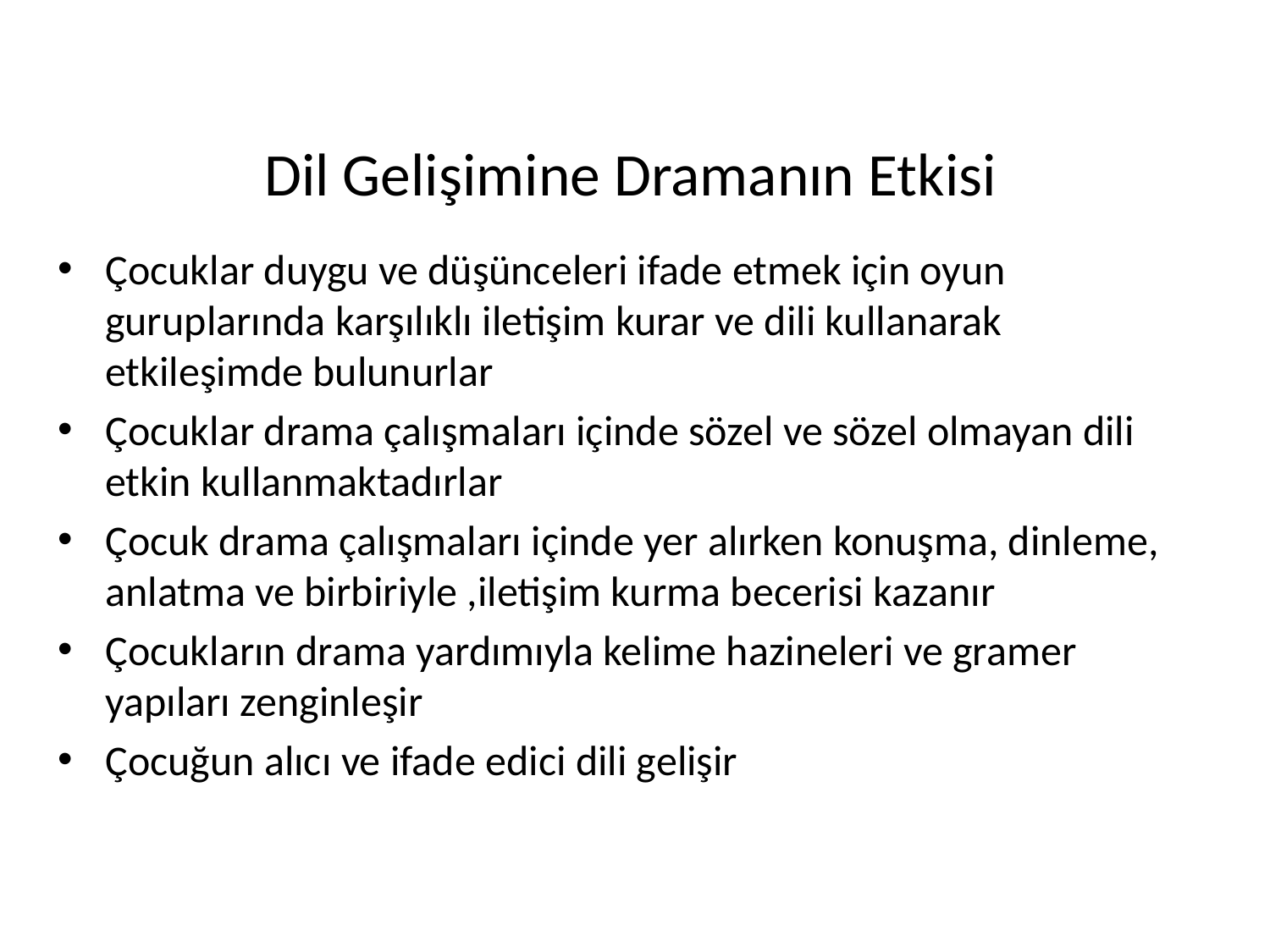

# Dil Gelişimine Dramanın Etkisi
Çocuklar duygu ve düşünceleri ifade etmek için oyun guruplarında karşılıklı iletişim kurar ve dili kullanarak etkileşimde bulunurlar
Çocuklar drama çalışmaları içinde sözel ve sözel olmayan dili etkin kullanmaktadırlar
Çocuk drama çalışmaları içinde yer alırken konuşma, dinleme, anlatma ve birbiriyle ,iletişim kurma becerisi kazanır
Çocukların drama yardımıyla kelime hazineleri ve gramer yapıları zenginleşir
Çocuğun alıcı ve ifade edici dili gelişir

Drama alıcı ve ifade edici dil becerilerinin gelişimini desteklemektedir